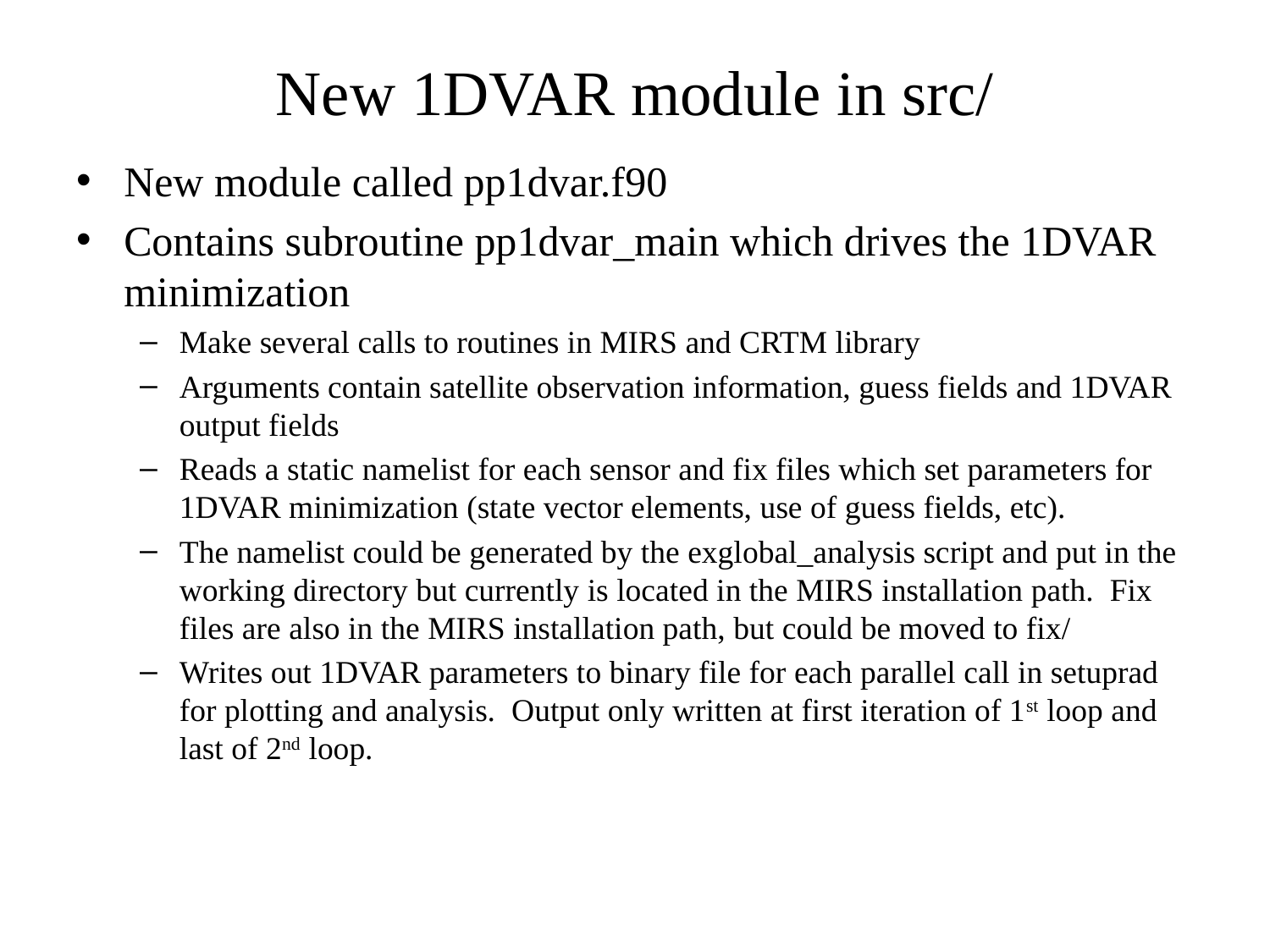

# New 1DVAR module in src/
New module called pp1dvar.f90
Contains subroutine pp1dvar_main which drives the 1DVAR minimization
Make several calls to routines in MIRS and CRTM library
Arguments contain satellite observation information, guess fields and 1DVAR output fields
Reads a static namelist for each sensor and fix files which set parameters for 1DVAR minimization (state vector elements, use of guess fields, etc).
The namelist could be generated by the exglobal_analysis script and put in the working directory but currently is located in the MIRS installation path.  Fix files are also in the MIRS installation path, but could be moved to fix/
Writes out 1DVAR parameters to binary file for each parallel call in setuprad for plotting and analysis.  Output only written at first iteration of 1st loop and last of 2nd loop.